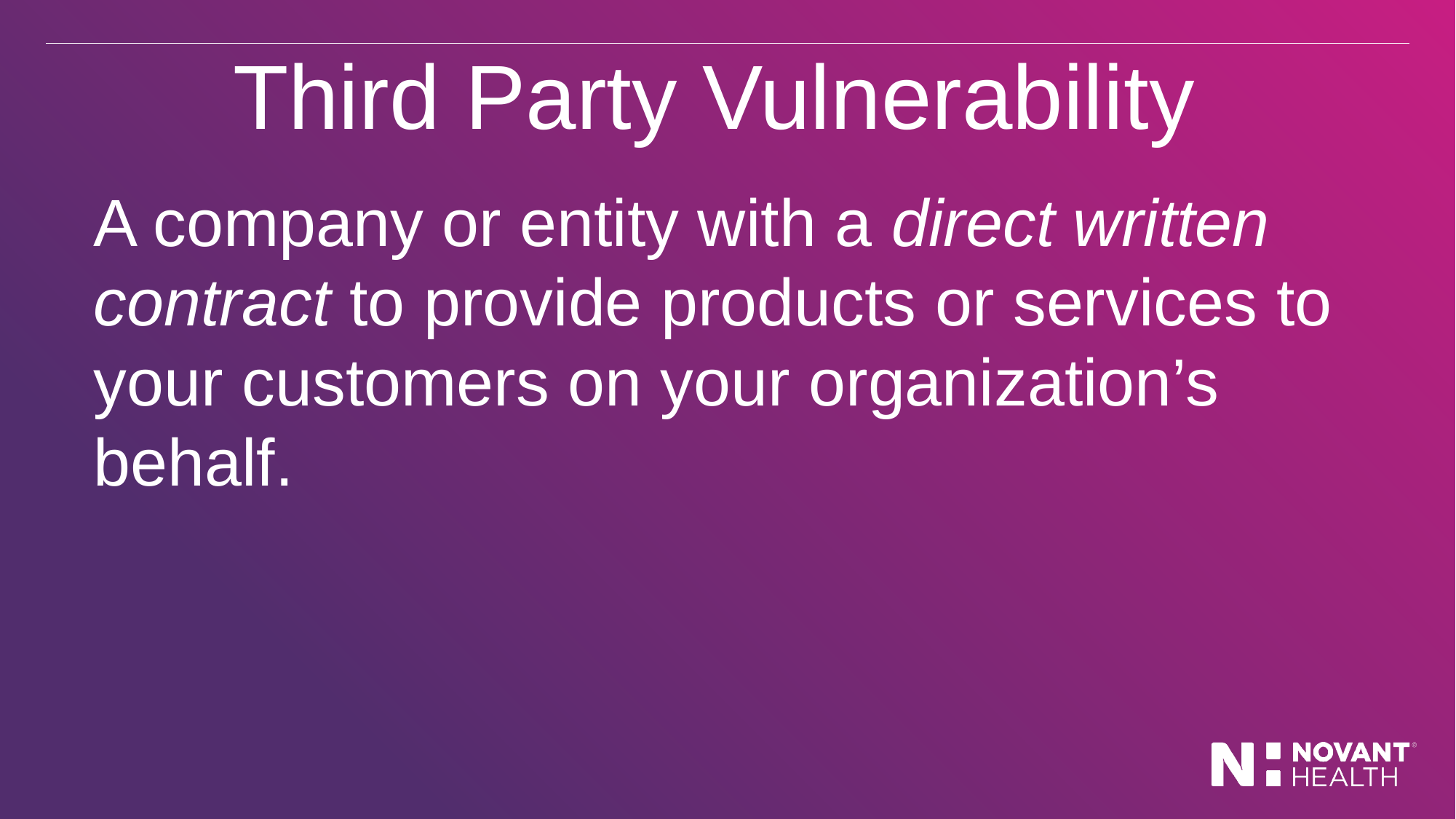

# Third Party Vulnerability
A company or entity with a direct written contract to provide products or services to your customers on your organization’s behalf.